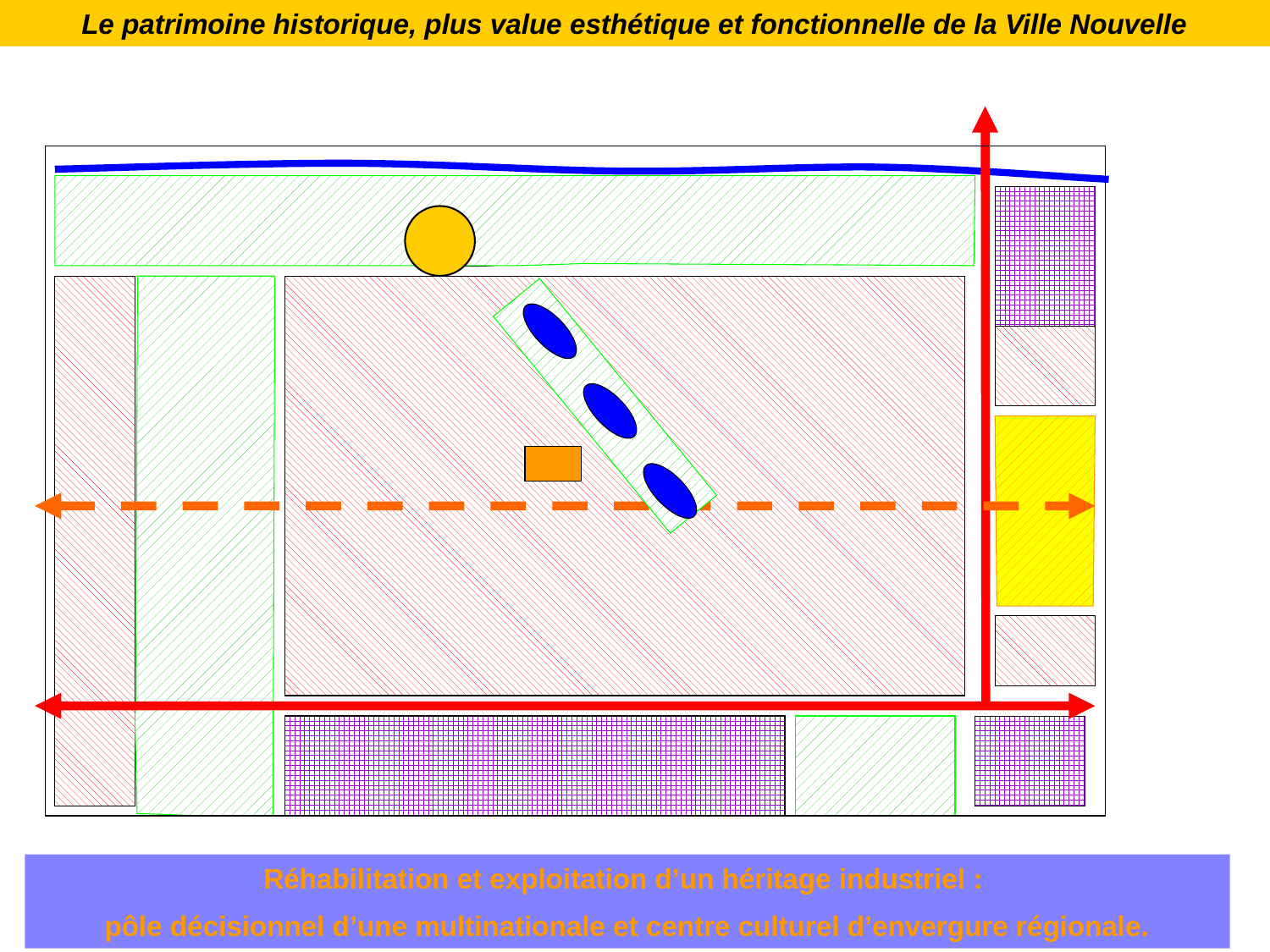

Le patrimoine historique, plus value esthétique et fonctionnelle de la Ville Nouvelle

Réhabilitation et exploitation d’un héritage industriel :
pôle décisionnel d’une multinationale et centre culturel d’envergure régionale.